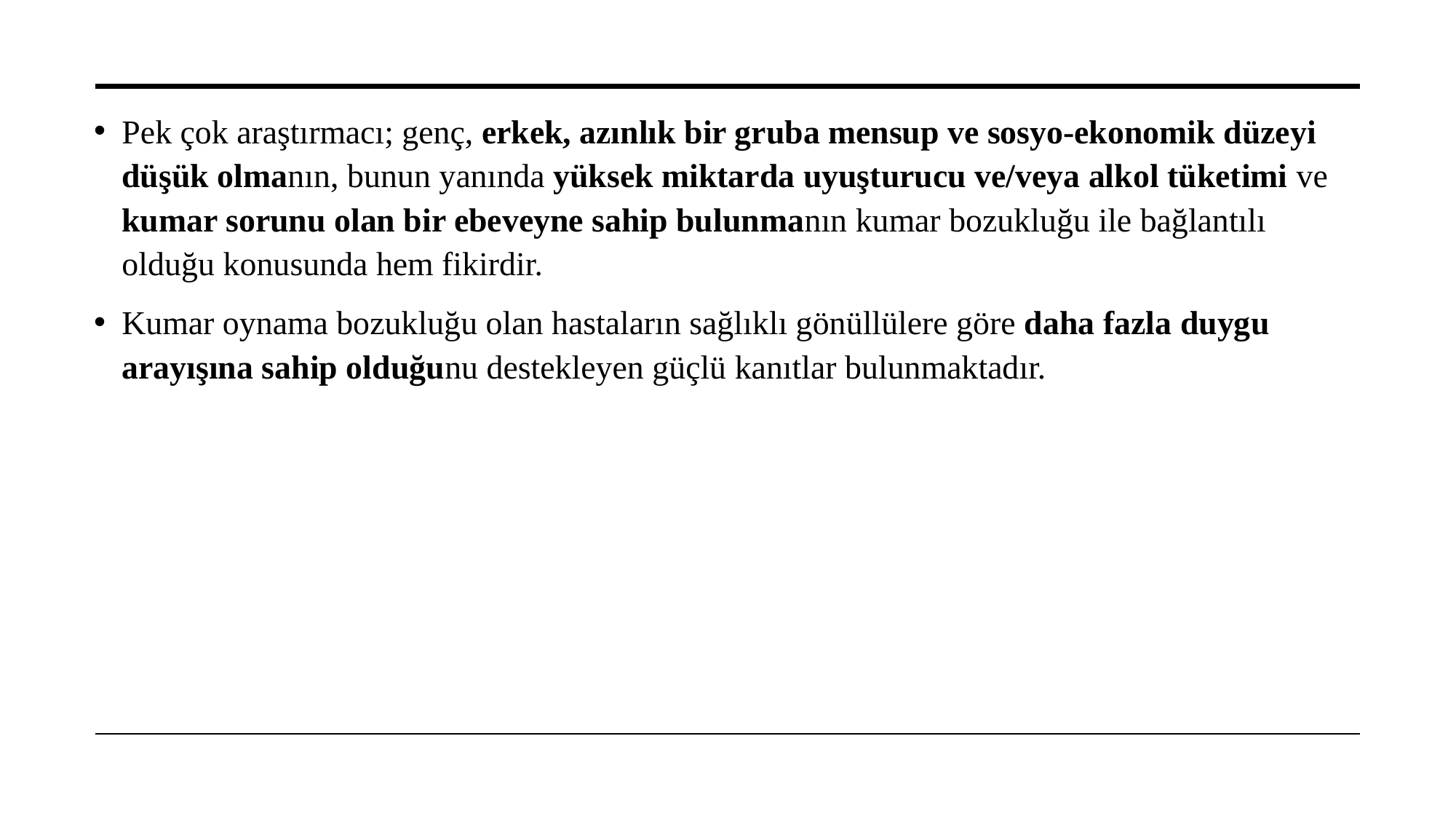

Pek çok araştırmacı; genç, erkek, azınlık bir gruba mensup ve sosyo-ekonomik düzeyi düşük olmanın, bunun yanında yüksek miktarda uyuşturucu ve/veya alkol tüketimi ve kumar sorunu olan bir ebeveyne sahip bulunmanın kumar bozukluğu ile bağlantılı olduğu konusunda hem fikirdir.
Kumar oynama bozukluğu olan hastaların sağlıklı gönüllülere göre daha fazla duygu arayışına sahip olduğunu destekleyen güçlü kanıtlar bulunmaktadır.